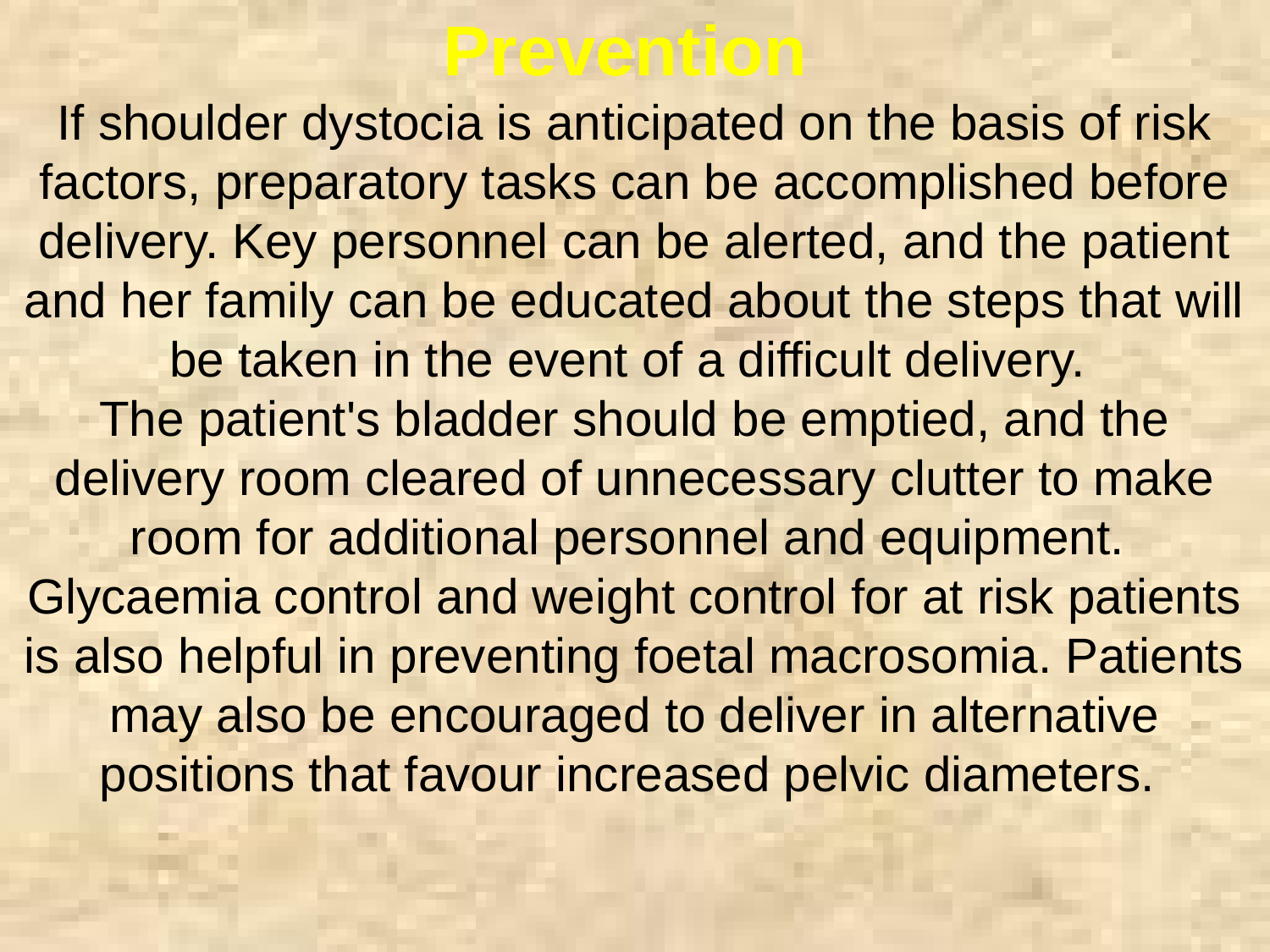

Prevention
If shoulder dystocia is anticipated on the basis of risk factors, preparatory tasks can be accomplished before delivery. Key personnel can be alerted, and the patient and her family can be educated about the steps that will be taken in the event of a difficult delivery.
The patient's bladder should be emptied, and the delivery room cleared of unnecessary clutter to make room for additional personnel and equipment.
Glycaemia control and weight control for at risk patients is also helpful in preventing foetal macrosomia. Patients may also be encouraged to deliver in alternative positions that favour increased pelvic diameters.